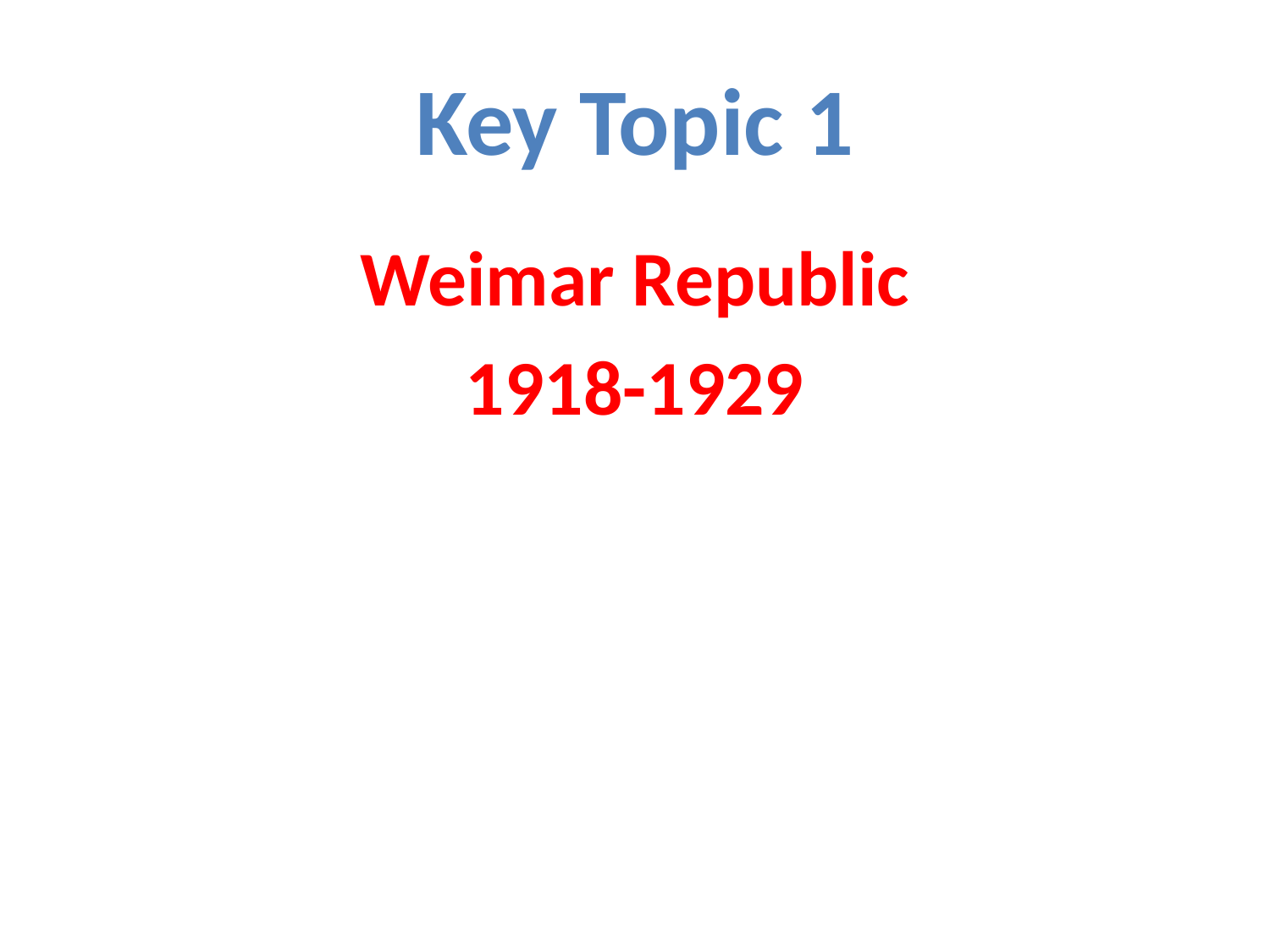

# Key Topic 1
Weimar Republic
1918-1929